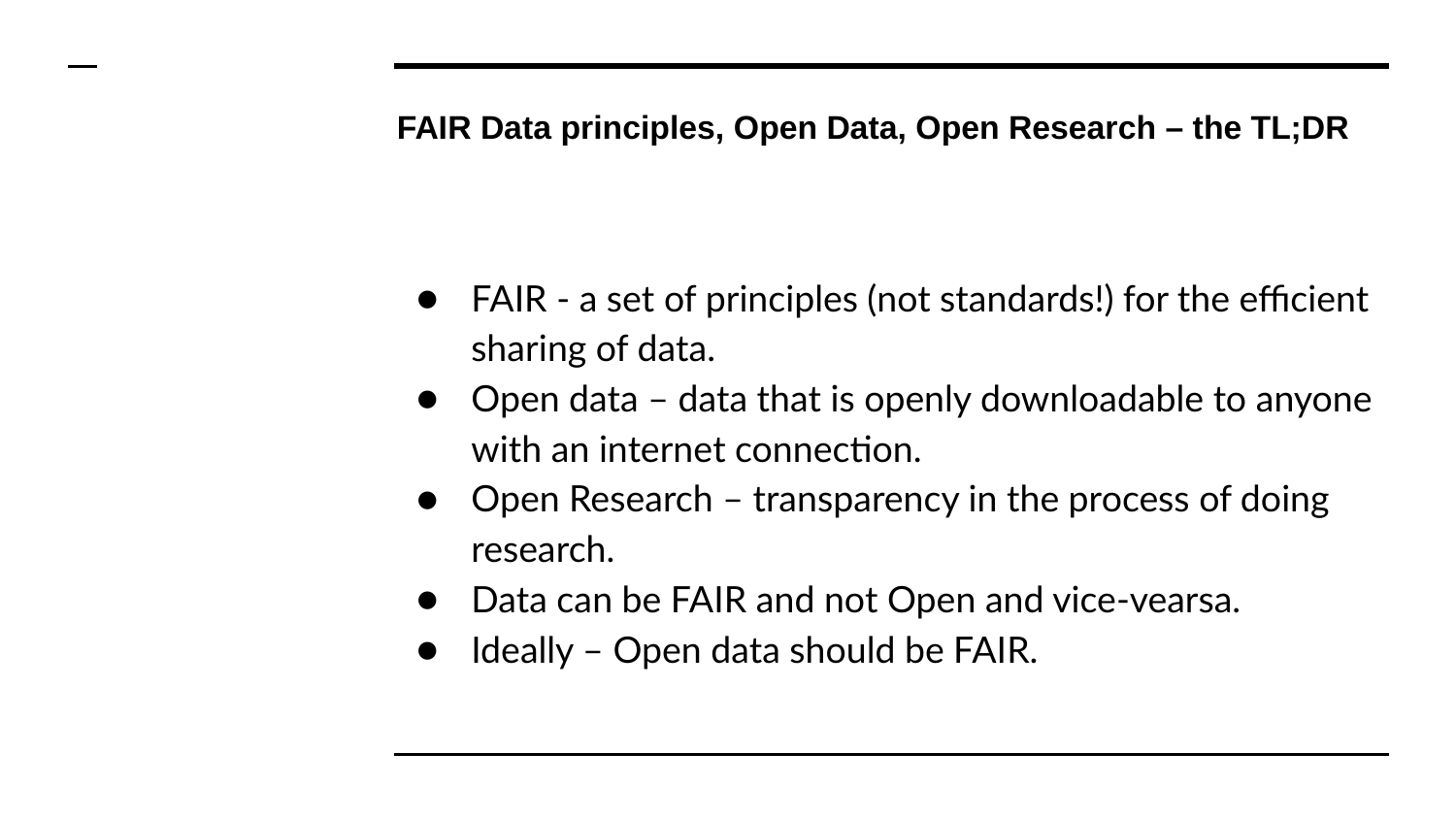

# FAIR Data principles, Open Data, Open Research – the TL;DR
FAIR - a set of principles (not standards!) for the efficient sharing of data.
Open data – data that is openly downloadable to anyone with an internet connection.
Open Research – transparency in the process of doing research.
Data can be FAIR and not Open and vice-vearsa.
Ideally – Open data should be FAIR.